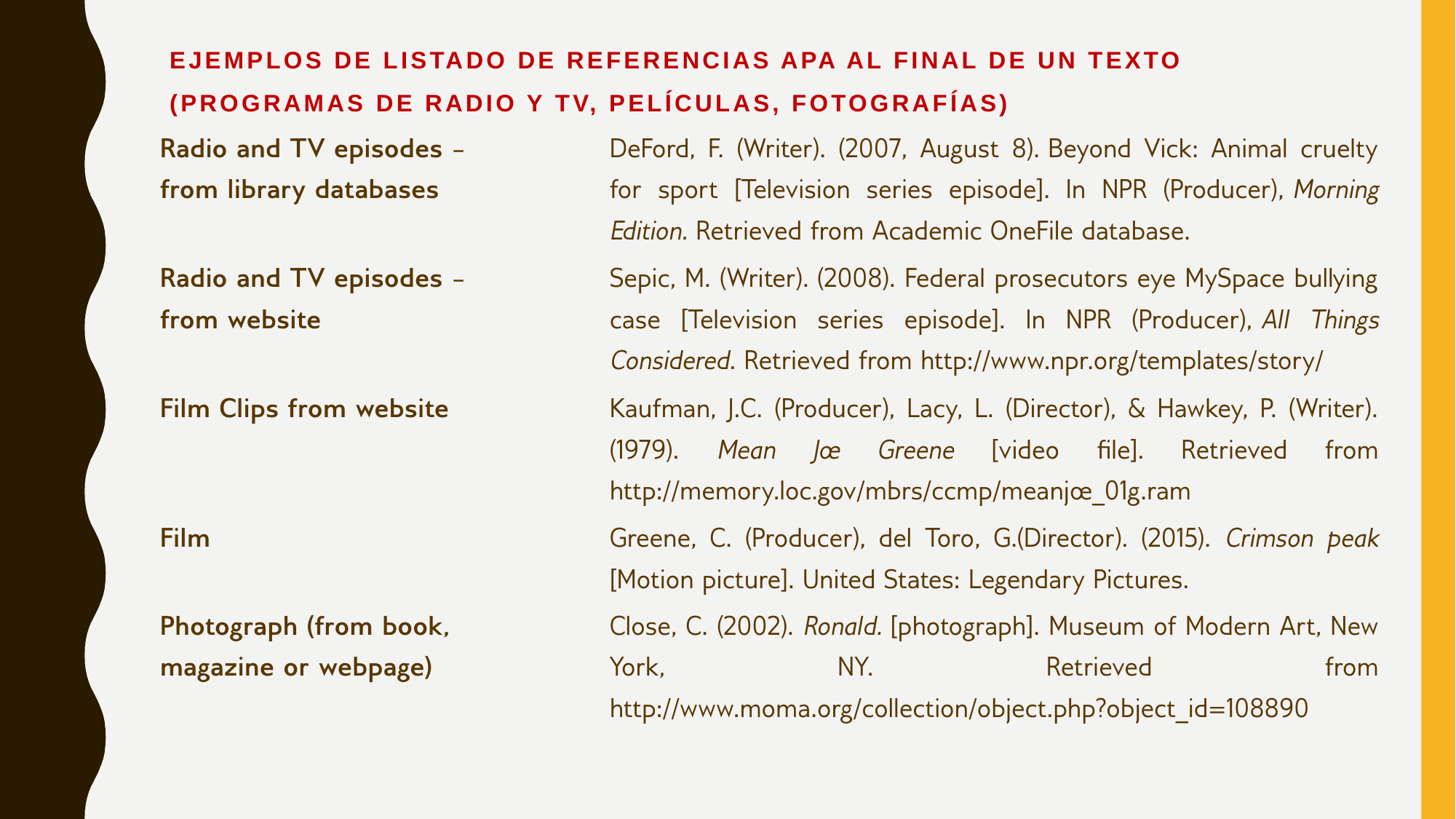

# Ejemplos de listado de referencias apa al final de un texto (programas de radio y tv, películas, fotografías)
| Radio and TV episodes – from library databases | DeFord, F. (Writer). (2007, August 8). Beyond Vick: Animal cruelty for sport [Television series episode]. In NPR (Producer), Morning Edition. Retrieved from Academic OneFile database. |
| --- | --- |
| Radio and TV episodes – from website | Sepic, M. (Writer). (2008). Federal prosecutors eye MySpace bullying case [Television series episode]. In NPR (Producer), All Things Considered. Retrieved from http://www.npr.org/templates/story/ |
| Film Clips from website | Kaufman, J.C. (Producer), Lacy, L. (Director), & Hawkey, P. (Writer). (1979). Mean Joe Greene [video file]. Retrieved from http://memory.loc.gov/mbrs/ccmp/meanjoe\_01g.ram |
| Film | Greene, C. (Producer), del Toro, G.(Director). (2015). Crimson peak [Motion picture]. United States: Legendary Pictures. |
| Photograph (from book, magazine or webpage) | Close, C. (2002). Ronald. [photograph]. Museum of Modern Art, New York, NY. Retrieved from http://www.moma.org/collection/object.php?object\_id=108890 |